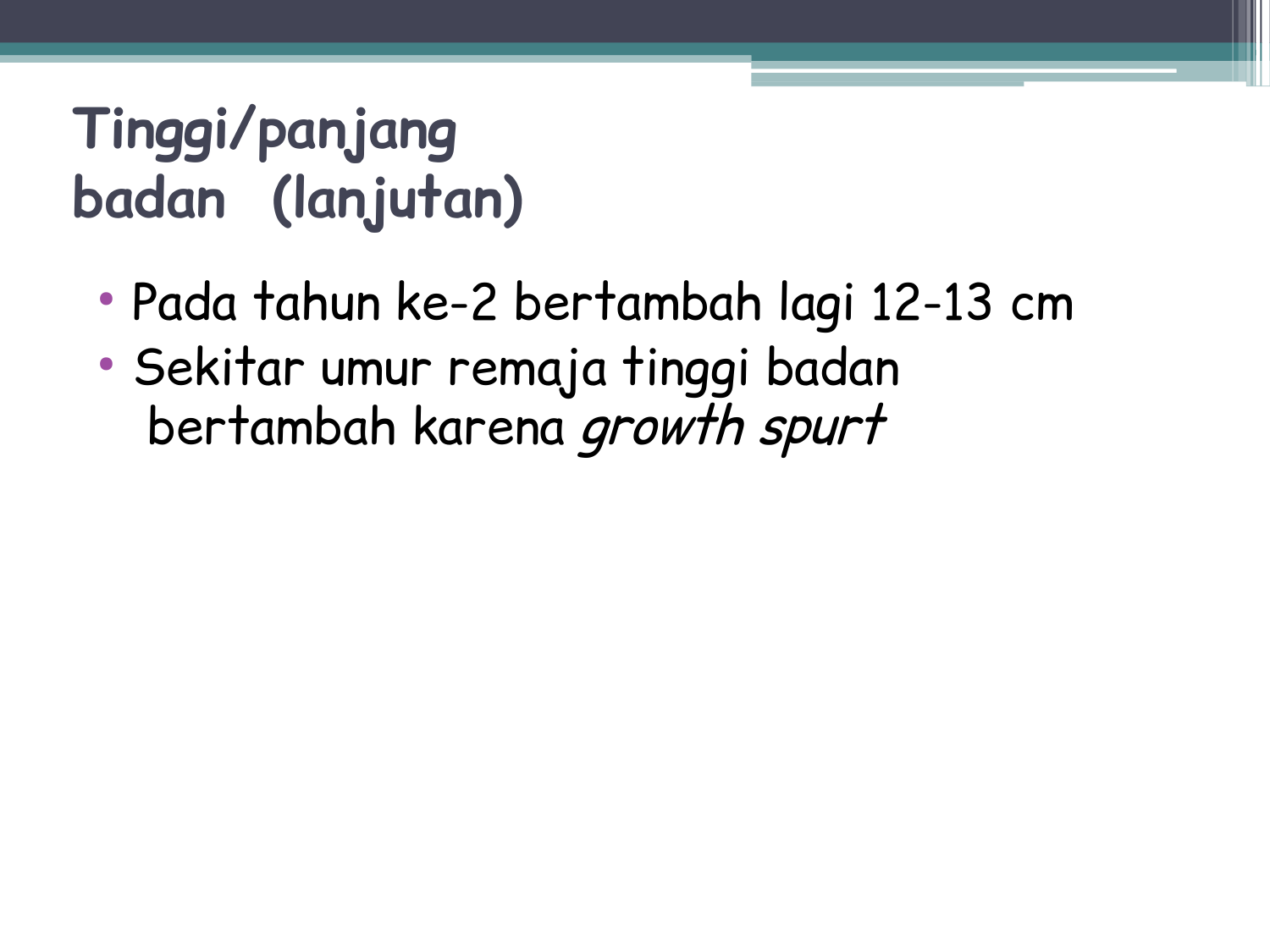

# Tinggi/panjang badan  (lanjutan)
Pada tahun ke-2 bertambah lagi 12-13 cm
Sekitar umur remaja tinggi badan  bertambah karena growth spurt